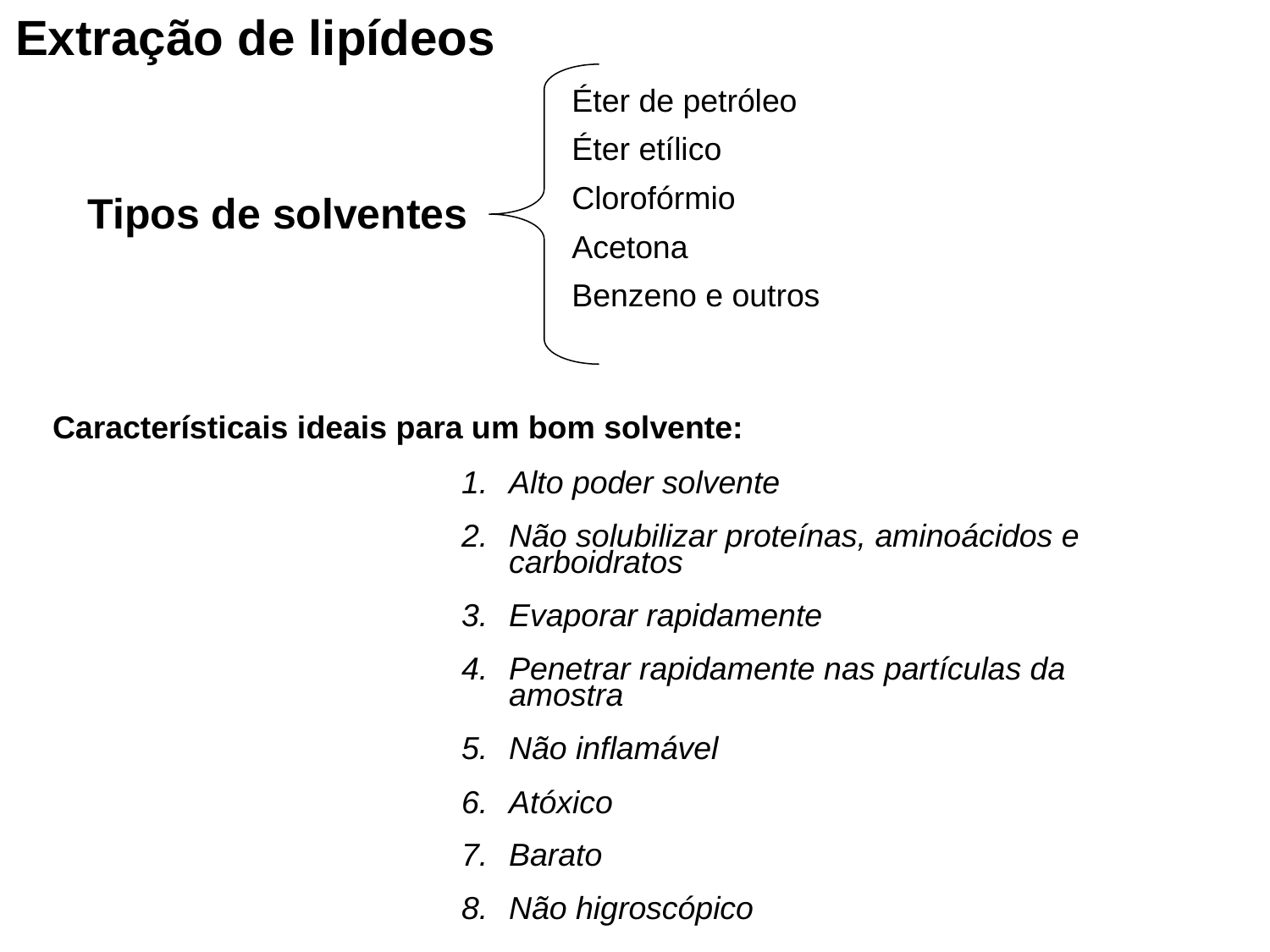

Extração de lipídeos

Éter de petróleo
Éter etílico
Clorofórmio
Acetona
Benzeno e outros
Tipos de solventes
Característicais ideais para um bom solvente:
Alto poder solvente

Não solubilizar proteínas, aminoácidos e carboidratos

Evaporar rapidamente

Penetrar rapidamente nas partículas da amostra

Não inflamável

Atóxico

Barato

Não higroscópico